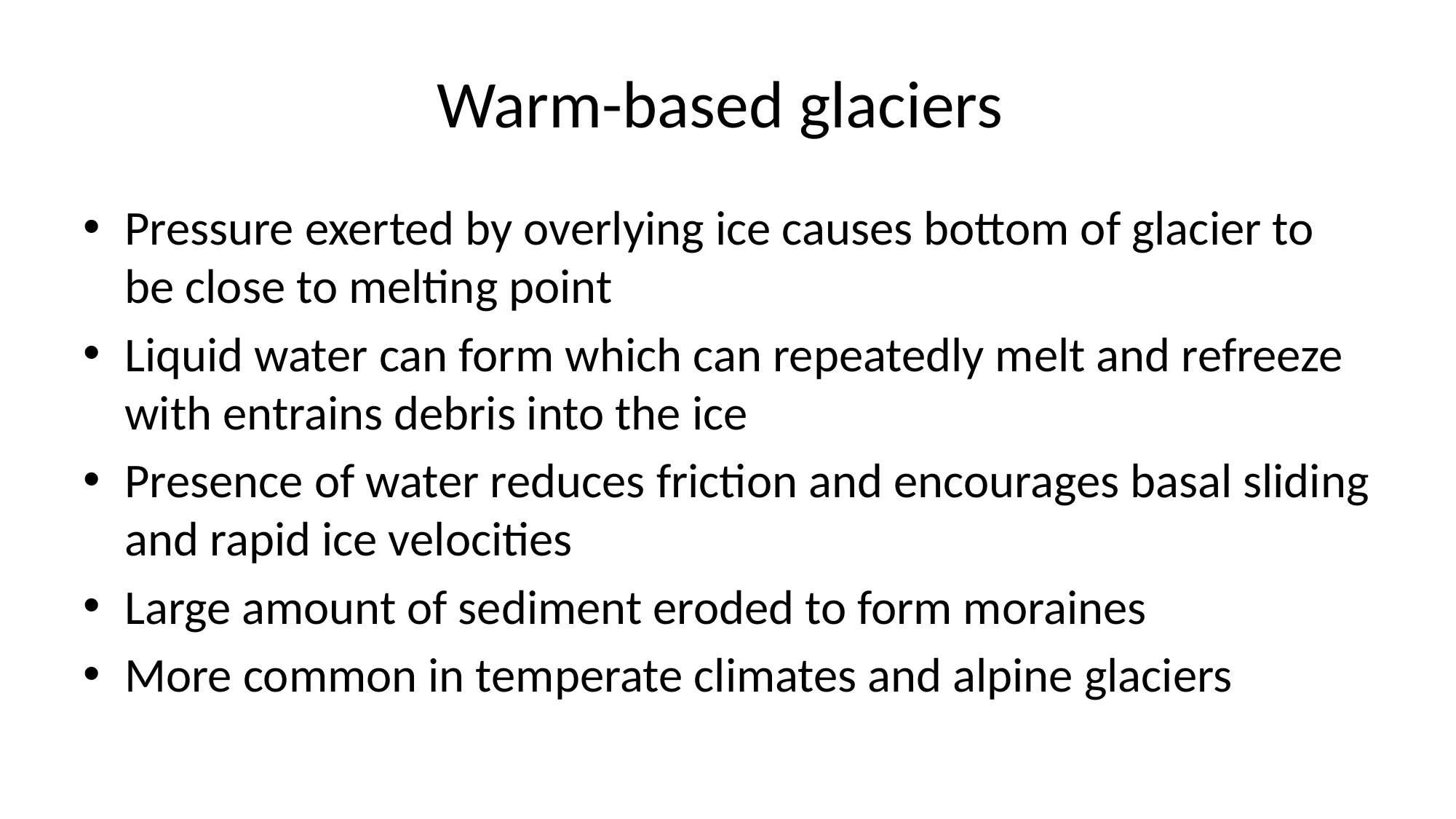

# Warm-based glaciers
Pressure exerted by overlying ice causes bottom of glacier to be close to melting point
Liquid water can form which can repeatedly melt and refreeze with entrains debris into the ice
Presence of water reduces friction and encourages basal sliding and rapid ice velocities
Large amount of sediment eroded to form moraines
More common in temperate climates and alpine glaciers